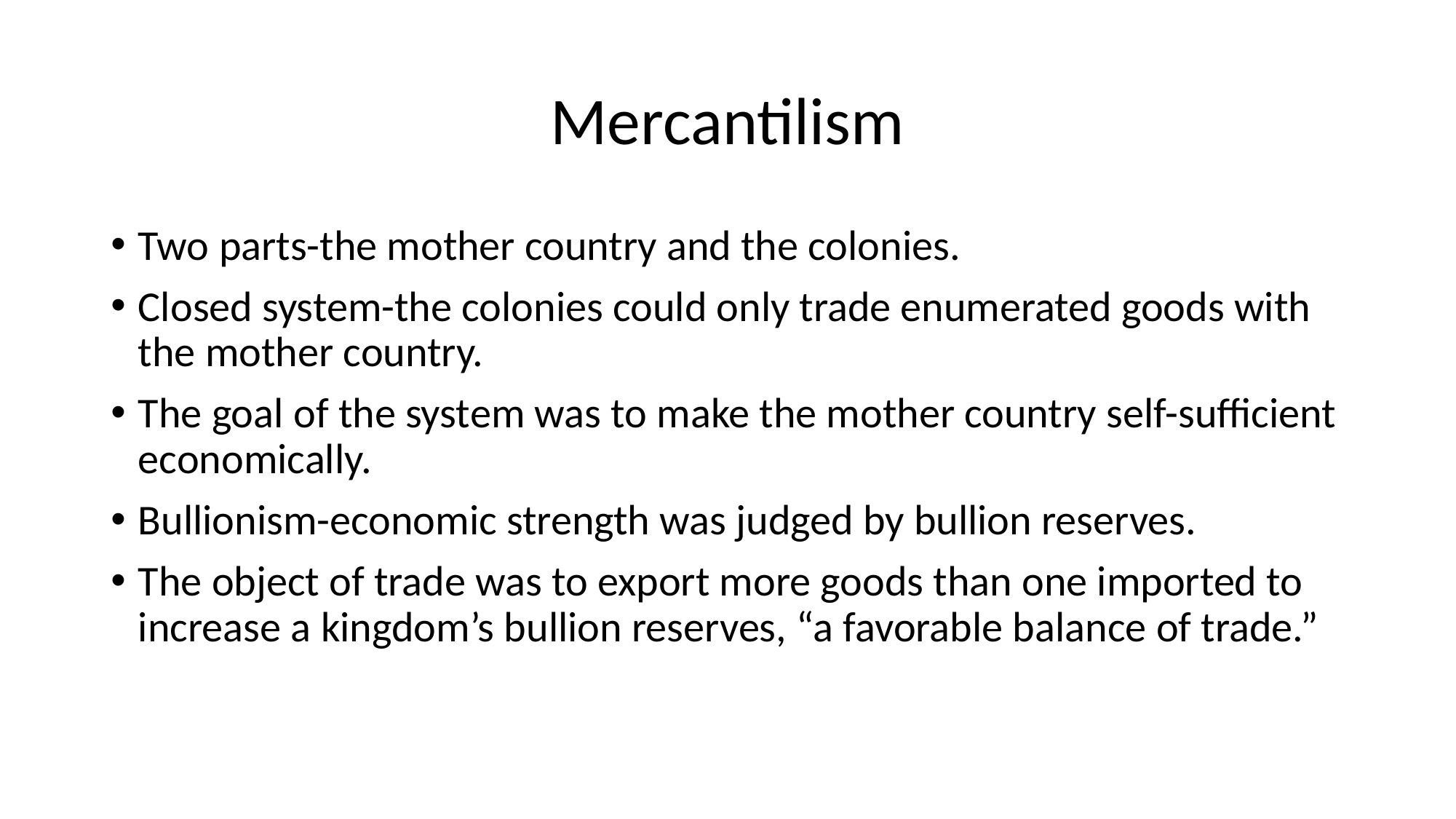

# Mercantilism
Two parts-the mother country and the colonies.
Closed system-the colonies could only trade enumerated goods with the mother country.
The goal of the system was to make the mother country self-sufficient economically.
Bullionism-economic strength was judged by bullion reserves.
The object of trade was to export more goods than one imported to increase a kingdom’s bullion reserves, “a favorable balance of trade.”